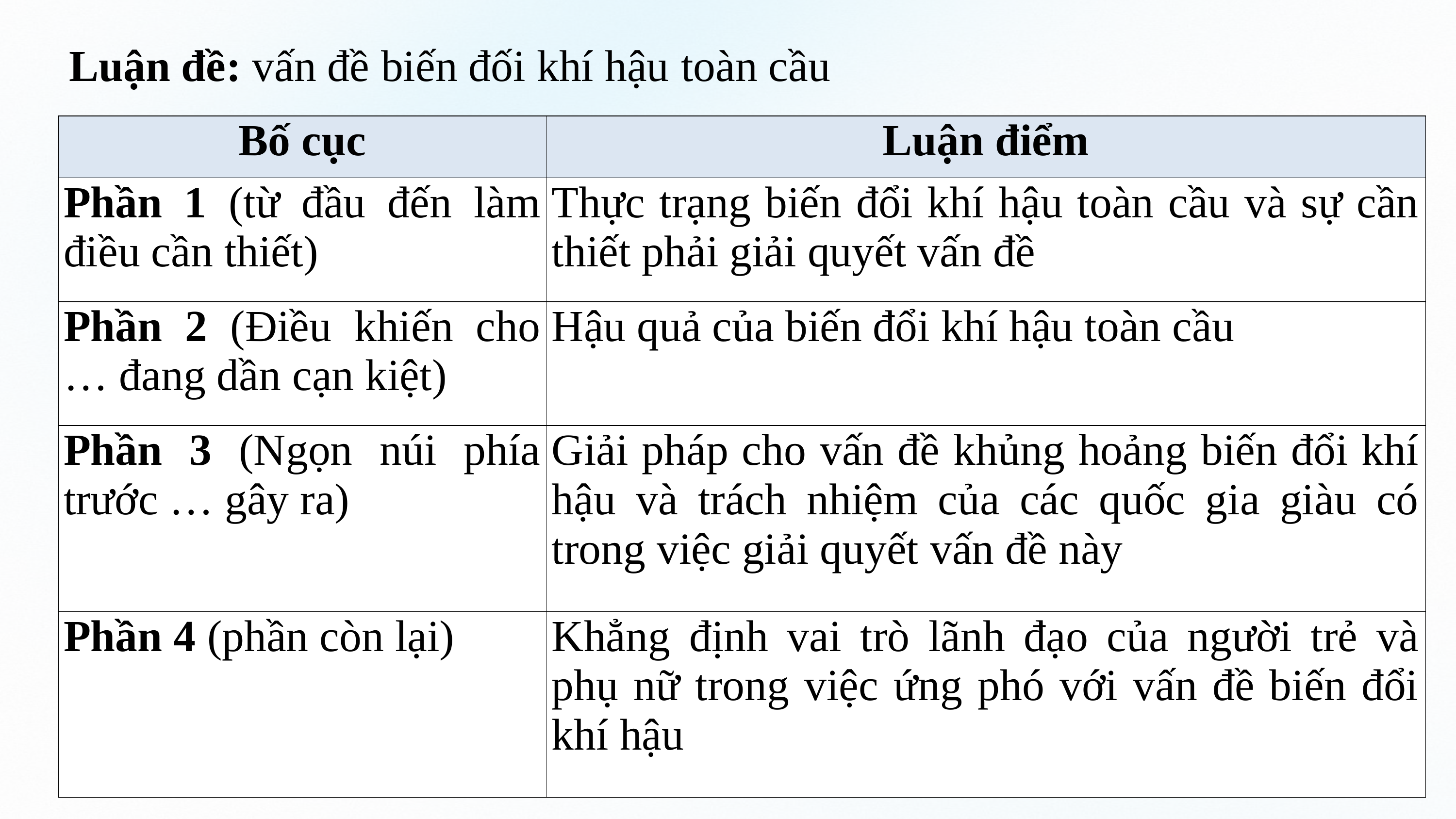

Luận đề: vấn đề biến đối khí hậu toàn cầu
| Bố cục | Luận điểm |
| --- | --- |
| Phần 1 (từ đầu đến làm điều cần thiết) | Thực trạng biến đổi khí hậu toàn cầu và sự cần thiết phải giải quyết vấn đề |
| Phần 2 (Điều khiến cho … đang dần cạn kiệt) | Hậu quả của biến đổi khí hậu toàn cầu |
| Phần 3 (Ngọn núi phía trước … gây ra) | Giải pháp cho vấn đề khủng hoảng biến đổi khí hậu và trách nhiệm của các quốc gia giàu có trong việc giải quyết vấn đề này |
| Phần 4 (phần còn lại) | Khẳng định vai trò lãnh đạo của người trẻ và phụ nữ trong việc ứng phó với vấn đề biến đổi khí hậu |